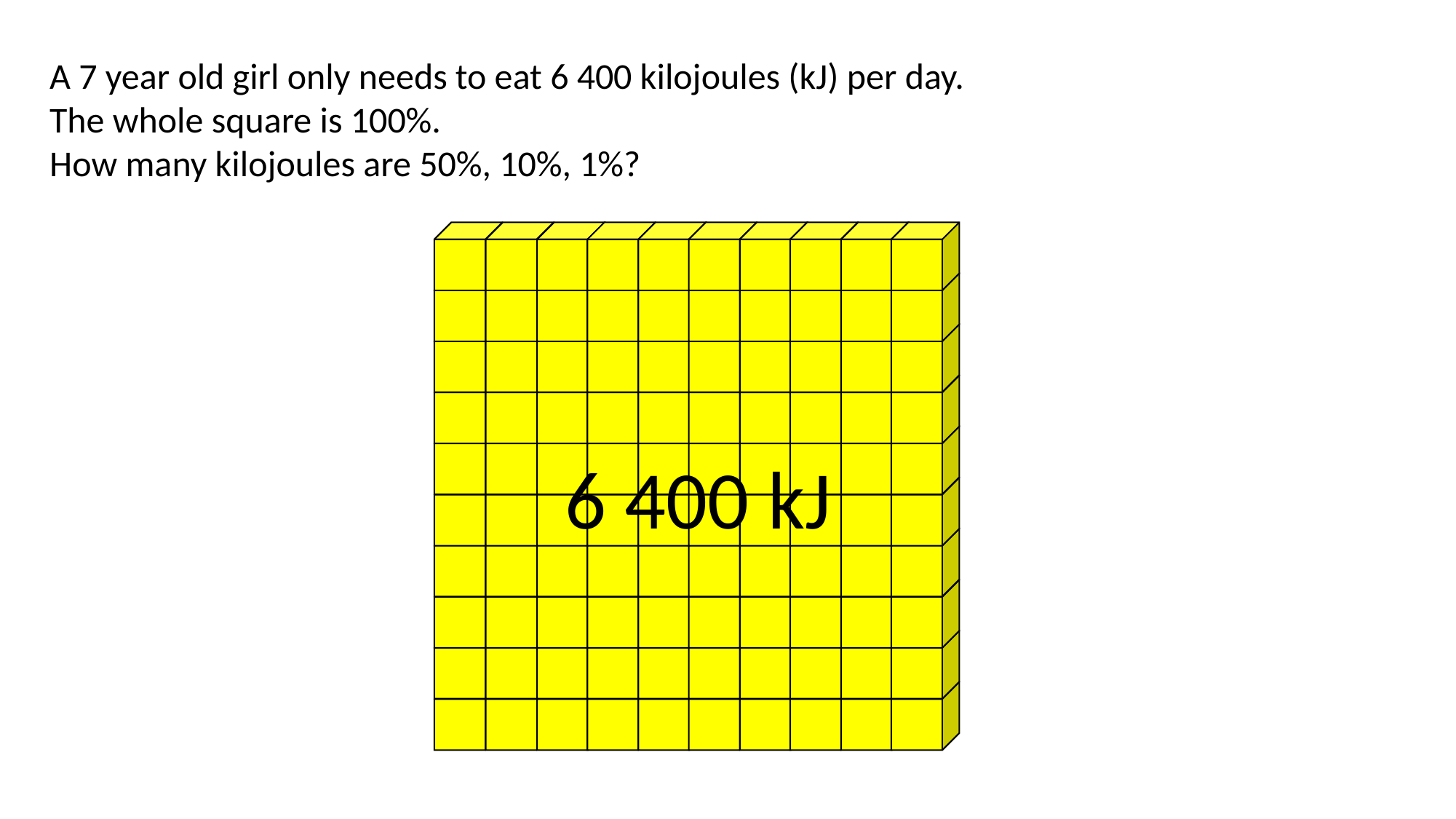

A 7 year old girl only needs to eat 6 400 kilojoules (kJ) per day.
The whole square is 100%.
How many kilojoules are 50%, 10%, 1%?

6 400 kJ